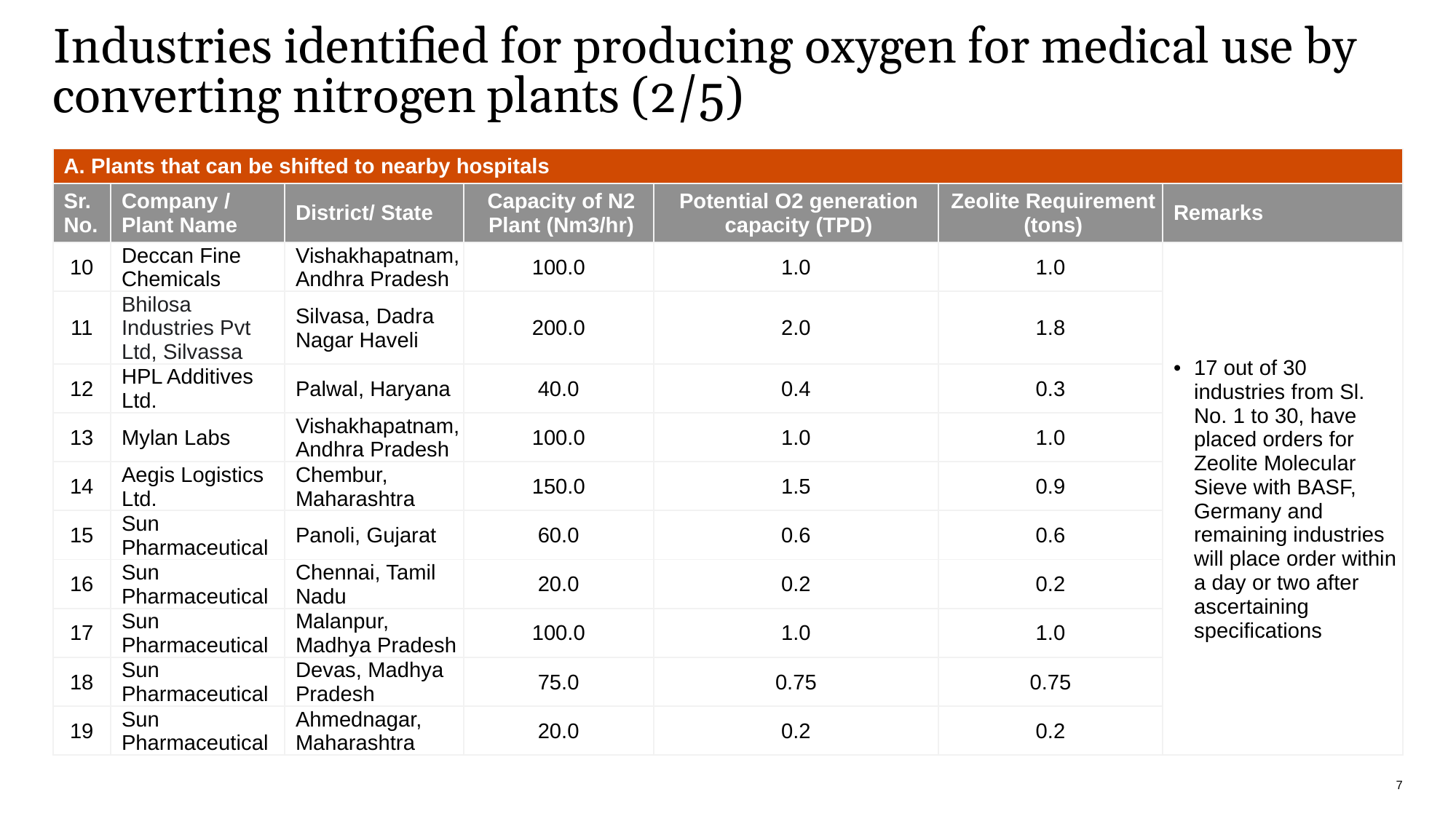

# Industries identified for producing oxygen for medical use by converting nitrogen plants (2/5)
| A. Plants that can be shifted to nearby hospitals |  |  |  |  |  |  |
| --- | --- | --- | --- | --- | --- | --- |
| Sr. No. | Company / Plant Name | District/ State | Capacity of N2 Plant (Nm3/hr) | Potential O2 generation capacity (TPD) | Zeolite Requirement (tons) | Remarks |
| 10 | Deccan Fine Chemicals | Vishakhapatnam, Andhra Pradesh | 100.0 | 1.0 | 1.0 | 17 out of 30 industries from Sl. No. 1 to 30, have placed orders for Zeolite Molecular Sieve with BASF, Germany and remaining industries will place order within a day or two after ascertaining specifications |
| 11 | Bhilosa Industries Pvt Ltd, Silvassa | Silvasa, Dadra Nagar Haveli | 200.0 | 2.0 | 1.8 |  |
| 12 | HPL Additives Ltd. | Palwal, Haryana | 40.0 | 0.4 | 0.3 |  |
| 13 | Mylan Labs | Vishakhapatnam, Andhra Pradesh | 100.0 | 1.0 | 1.0 |  |
| 14 | Aegis Logistics Ltd. | Chembur, Maharashtra | 150.0 | 1.5 | 0.9 |  |
| 15 | Sun Pharmaceutical | Panoli, Gujarat | 60.0 | 0.6 | 0.6 |  |
| 16 | Sun Pharmaceutical | Chennai, Tamil Nadu | 20.0 | 0.2 | 0.2 |  |
| 17 | Sun Pharmaceutical | Malanpur, Madhya Pradesh | 100.0 | 1.0 | 1.0 |  |
| 18 | Sun Pharmaceutical | Devas, Madhya Pradesh | 75.0 | 0.75 | 0.75 |  |
| 19 | Sun Pharmaceutical | Ahmednagar, Maharashtra | 20.0 | 0.2 | 0.2 |  |
7